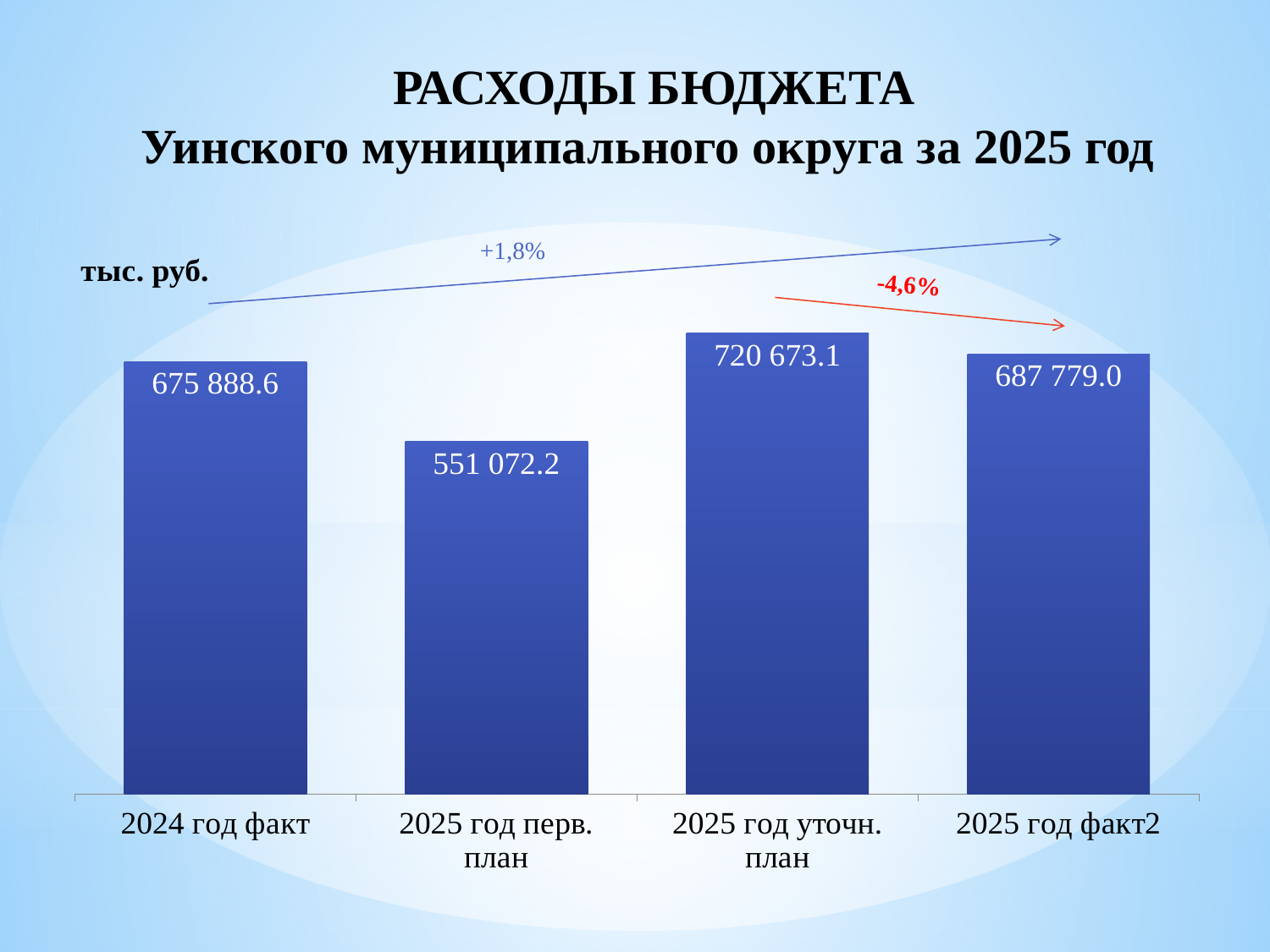

РАСХОДЫ БЮДЖЕТА
Уинского муниципального округа за 2025 год

### Chart

| Category | расходы |
|---|---|
| 2024 год факт | 675888.6 |
| 2025 год перв. план | 551072.2 |
| 2025 год уточн. план | 720673.1 |
| 2025 год факт2 | 687779.0 |
     +1,8%
-4,6%